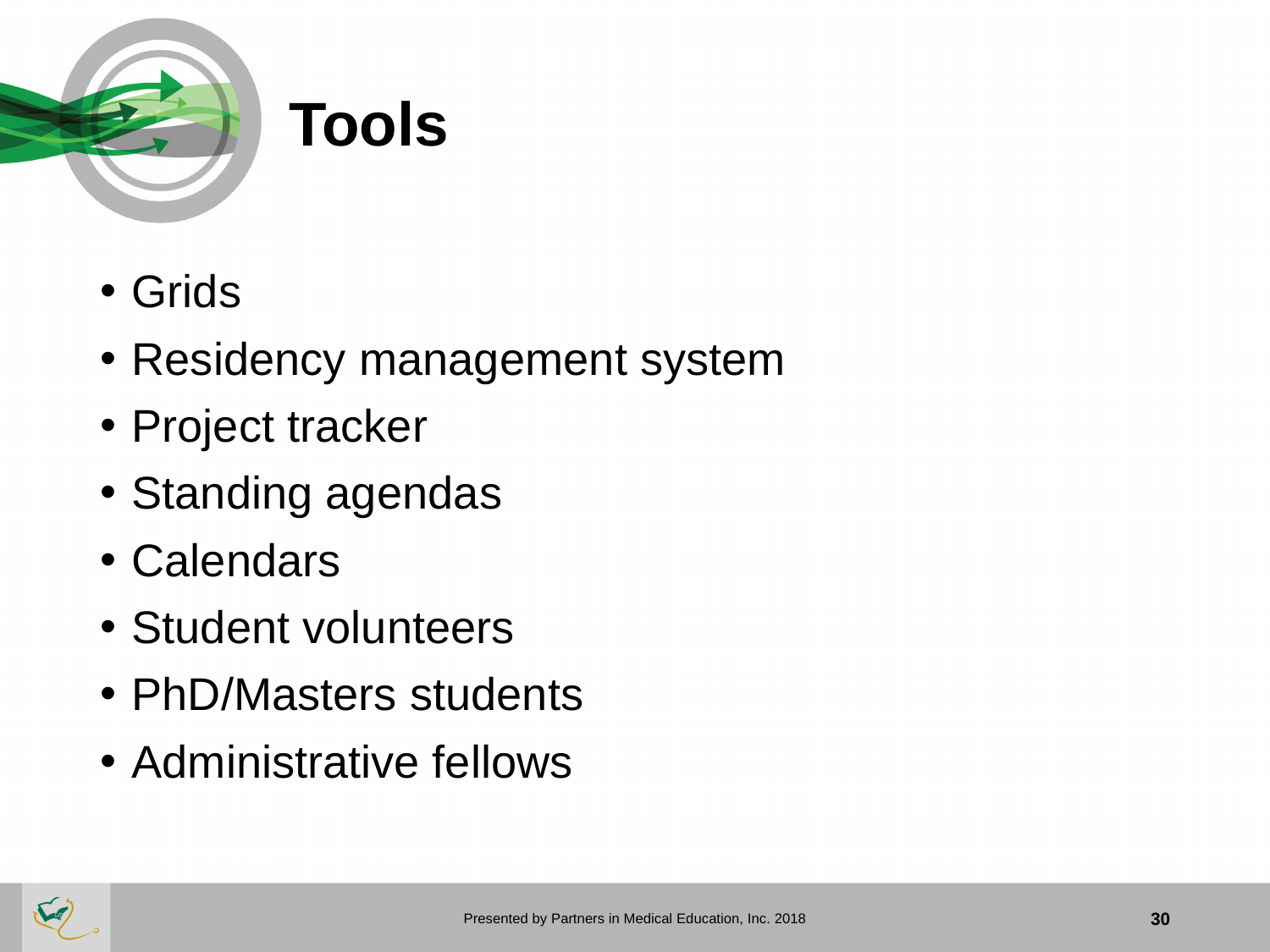

# Tools
Grids
Residency management system
Project tracker
Standing agendas
Calendars
Student volunteers
PhD/Masters students
Administrative fellows

Presented by Partners in Medical Education, Inc. 2018
30